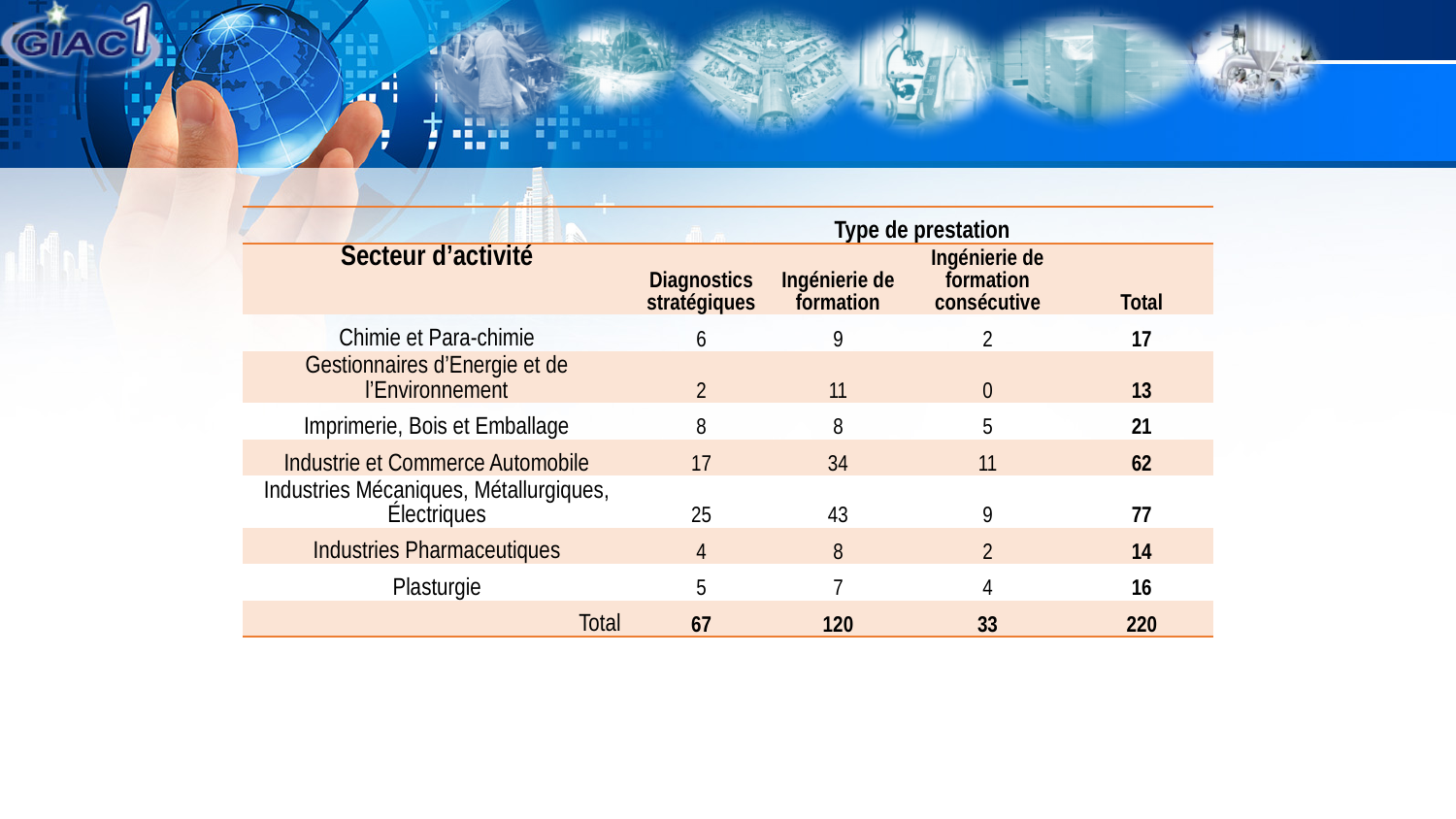

|  | Type de prestation |  |  |  |
| --- | --- | --- | --- | --- |
| Secteur d’activité | Diagnostics stratégiques | Ingénierie de formation | Ingénierie de formation consécutive | Total |
| Chimie et Para-chimie | 6 | 9 | 2 | 17 |
| Gestionnaires d’Energie et de l’Environnement | 2 | 11 | 0 | 13 |
| Imprimerie, Bois et Emballage | 8 | 8 | 5 | 21 |
| Industrie et Commerce Automobile | 17 | 34 | 11 | 62 |
| Industries Mécaniques, Métallurgiques, Électriques | 25 | 43 | 9 | 77 |
| Industries Pharmaceutiques | 4 | 8 | 2 | 14 |
| Plasturgie | 5 | 7 | 4 | 16 |
| Total | 67 | 120 | 33 | 220 |